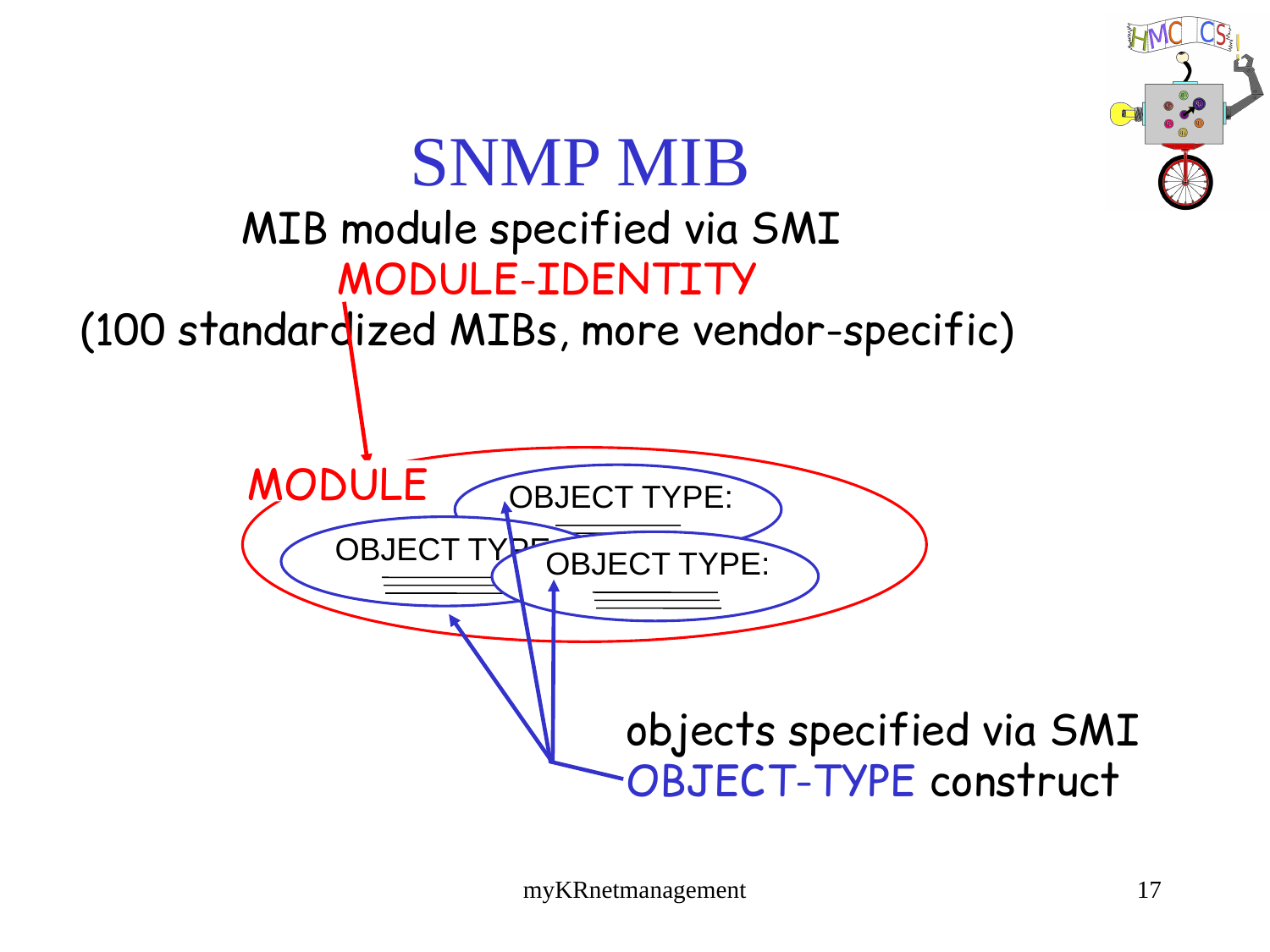

# SNMP MIB

MIB module specified via SMI
MODULE-IDENTITY
(100 standardized MIBs, more vendor-specific)

MODULE

OBJECT TYPE:

OBJECT TYPE:

OBJECT TYPE:

objects specified via SMI
OBJECT-TYPE construct

myKRnetmanagement
17